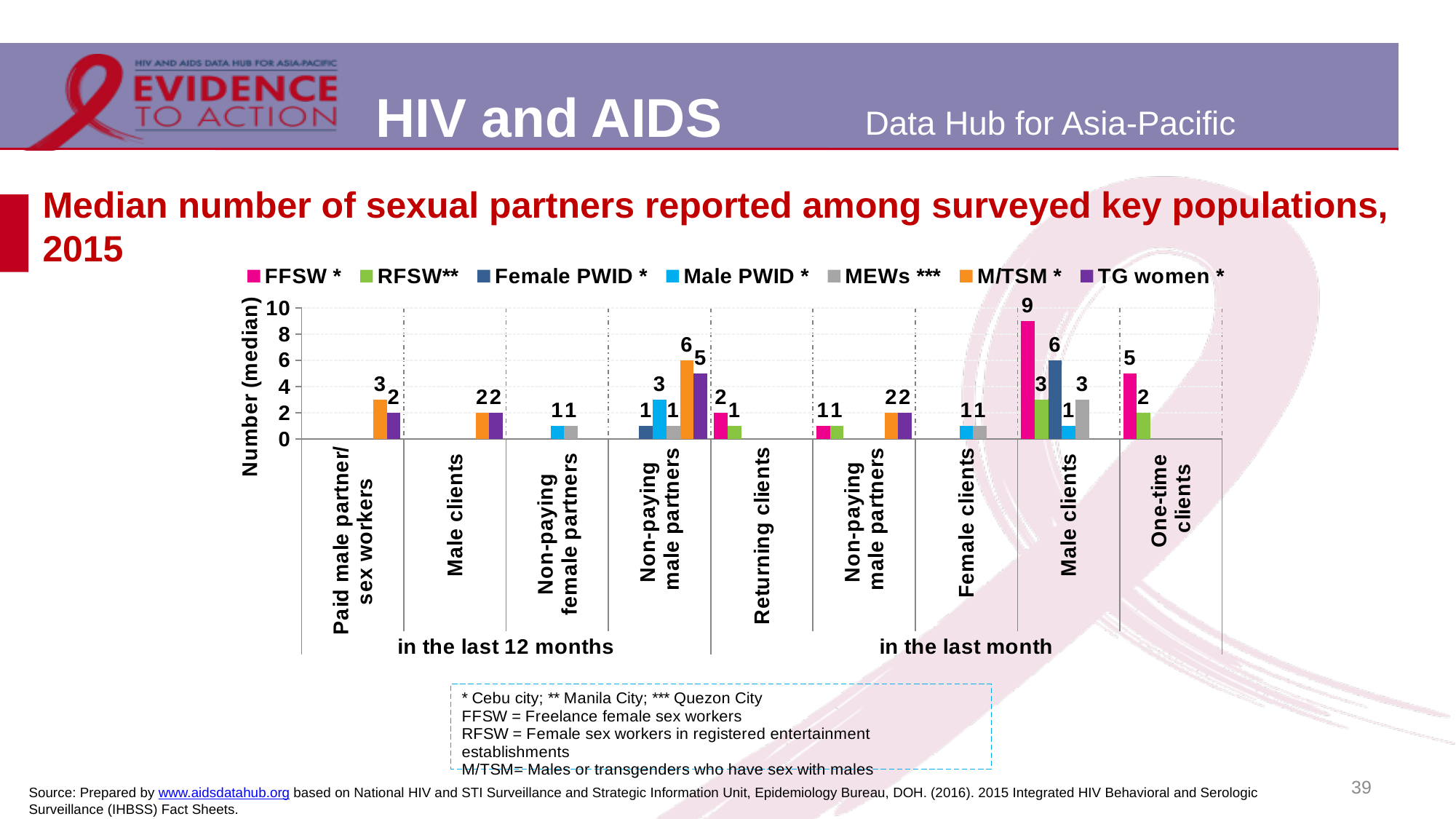

# Median number of sexual partners reported among surveyed key populations, 2015

### Chart

| Category | FFSW * | RFSW** | Female PWID * | Male PWID * | MEWs *** | M/TSM * | TG women * |
|---|---|---|---|---|---|---|---|
| Paid male partner/
sex workers | None | None | None | None | None | 3.0 | 2.0 |
| Male clients  | None | None | None | None | None | 2.0 | 2.0 |
| Non-paying
female partners  | None | None | None | 1.0 | 1.0 | None | None |
| Non-paying
male partners | None | None | 1.0 | 3.0 | 1.0 | 6.0 | 5.0 |
| Returning clients | 2.0 | 1.0 | None | None | None | None | None |
| Non-paying
male partners | 1.0 | 1.0 | None | None | None | 2.0 | 2.0 |
| Female clients | None | None | None | 1.0 | 1.0 | None | None |
| Male clients  | 9.0 | 3.0 | 6.0 | 1.0 | 3.0 | None | None |
| One-time
clients | 5.0 | 2.0 | None | None | None | None | None |
39
Source: Prepared by www.aidsdatahub.org based on National HIV and STI Surveillance and Strategic Information Unit, Epidemiology Bureau, DOH. (2016). 2015 Integrated HIV Behavioral and Serologic Surveillance (IHBSS) Fact Sheets.